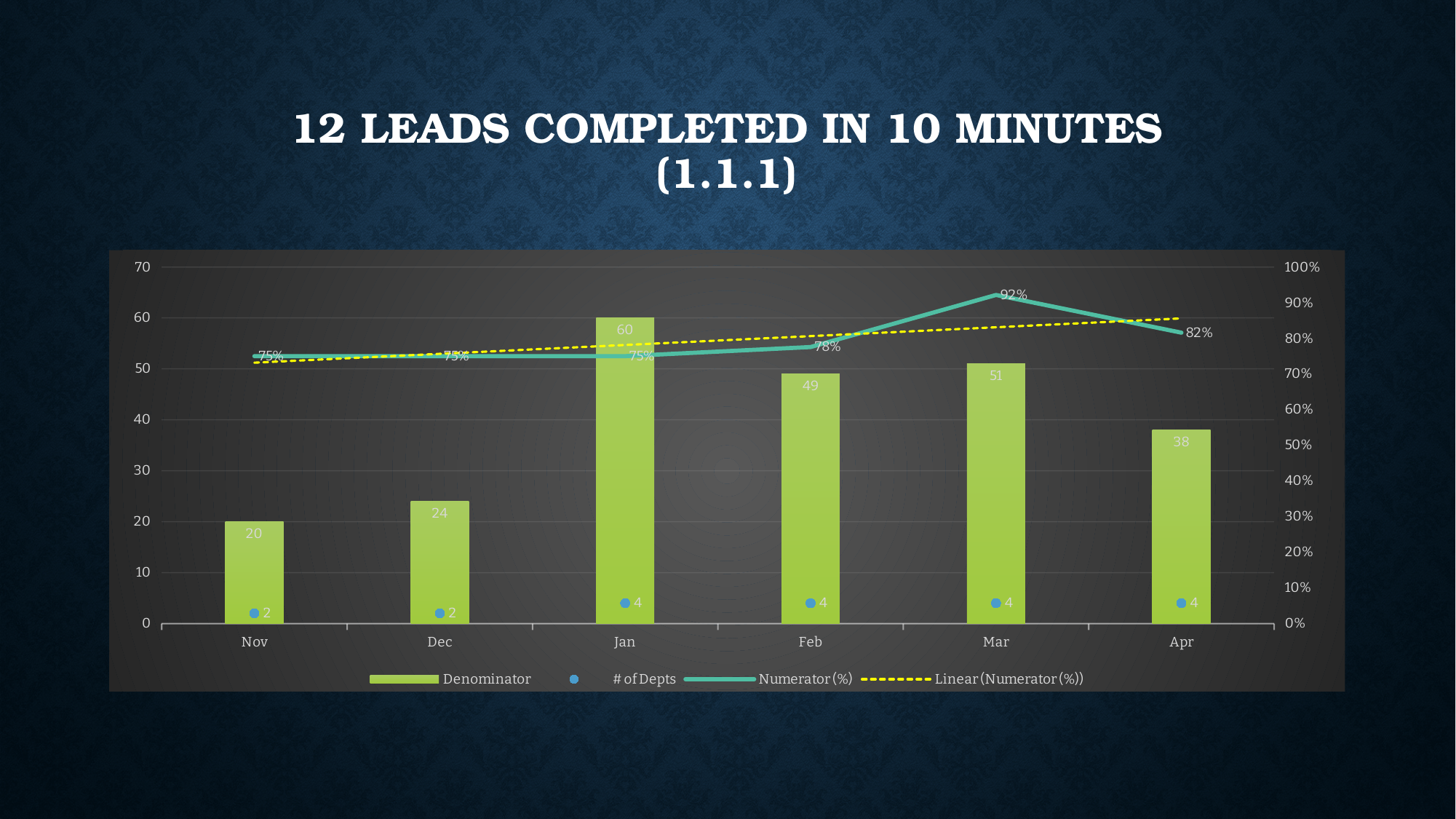

# 12 leads completed in 10 minutes (1.1.1)

### Chart

| Category |  |  |  |
|---|---|---|---|
| Nov | 20.0 | 0.75 | 2.0 |
| Dec | 24.0 | 0.75 | 2.0 |
| Jan | 60.0 | 0.75 | 4.0 |
| Feb | 49.0 | 0.7755102040816326 | 4.0 |
| Mar | 51.0 | 0.9215686274509803 | 4.0 |
| Apr | 38.0 | 0.8157894736842105 | 4.0 |